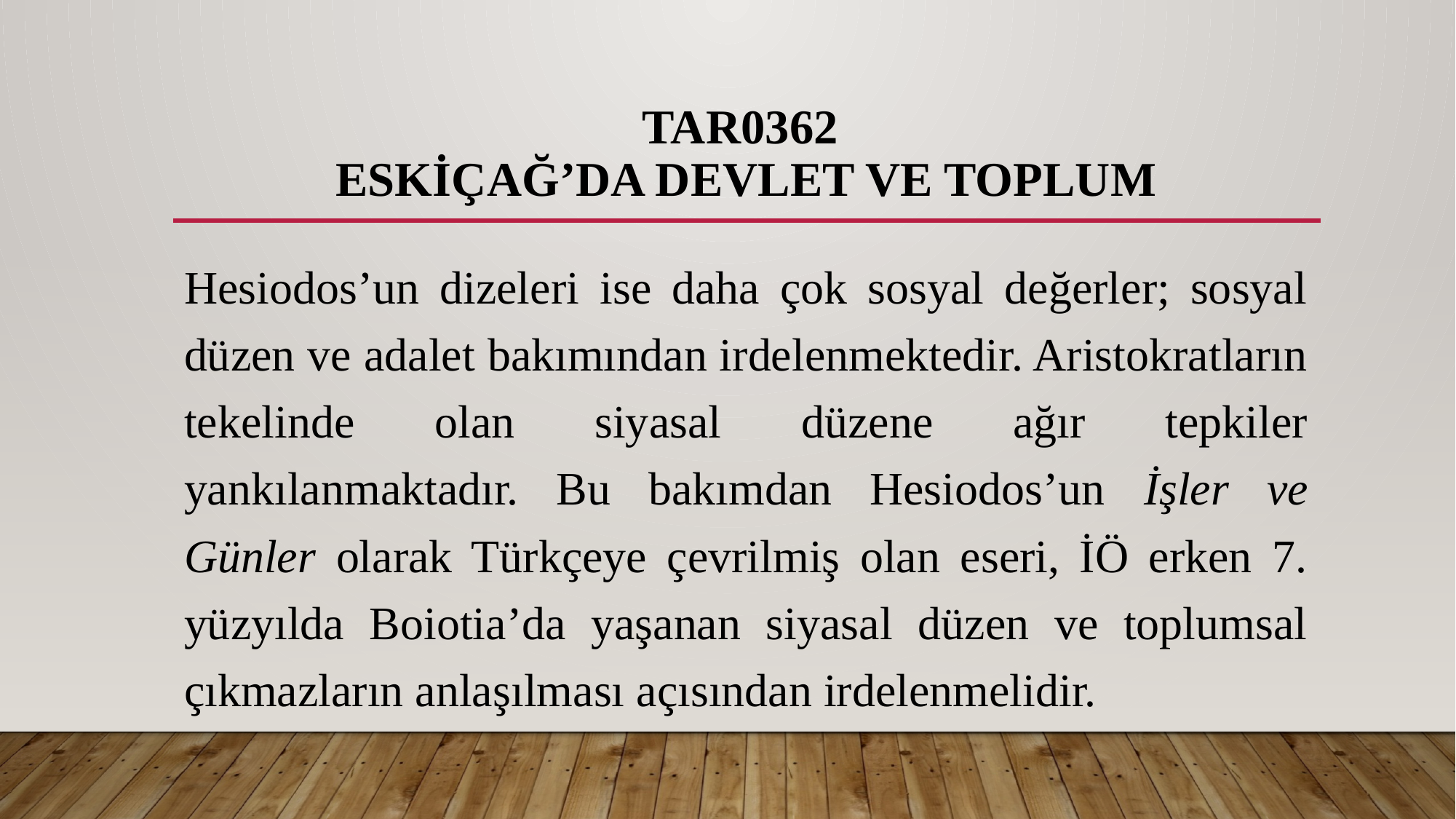

# TAR0362 ESKİÇAĞ’DA DEVLET VE TOPLUM
Hesiodos’un dizeleri ise daha çok sosyal değerler; sosyal düzen ve adalet bakımından irdelenmektedir. Aristokratların tekelinde olan siyasal düzene ağır tepkiler yankılanmaktadır. Bu bakımdan Hesiodos’un İşler ve Günler olarak Türkçeye çevrilmiş olan eseri, İÖ erken 7. yüzyılda Boiotia’da yaşanan siyasal düzen ve toplumsal çıkmazların anlaşılması açısından irdelenmelidir.